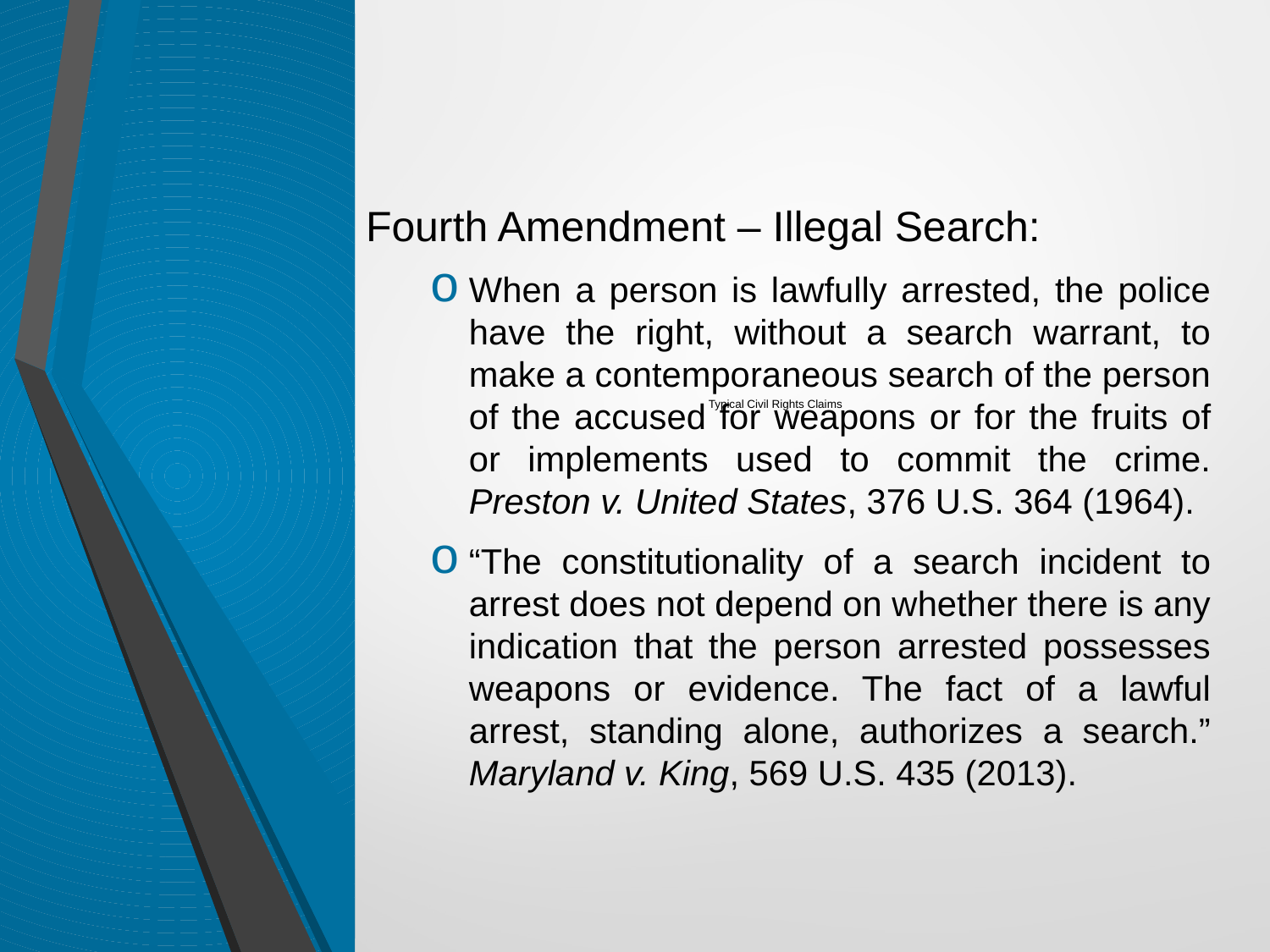

Fourth Amendment – Illegal Search:
When a person is lawfully arrested, the police have the right, without a search warrant, to make a contemporaneous search of the person of the accused for weapons or for the fruits of or implements used to commit the crime. Preston v. United States, 376 U.S. 364 (1964).
“The constitutionality of a search incident to arrest does not depend on whether there is any indication that the person arrested possesses weapons or evidence. The fact of a lawful arrest, standing alone, authorizes a search.” Maryland v. King, 569 U.S. 435 (2013).
# Typical Civil Rights Claims